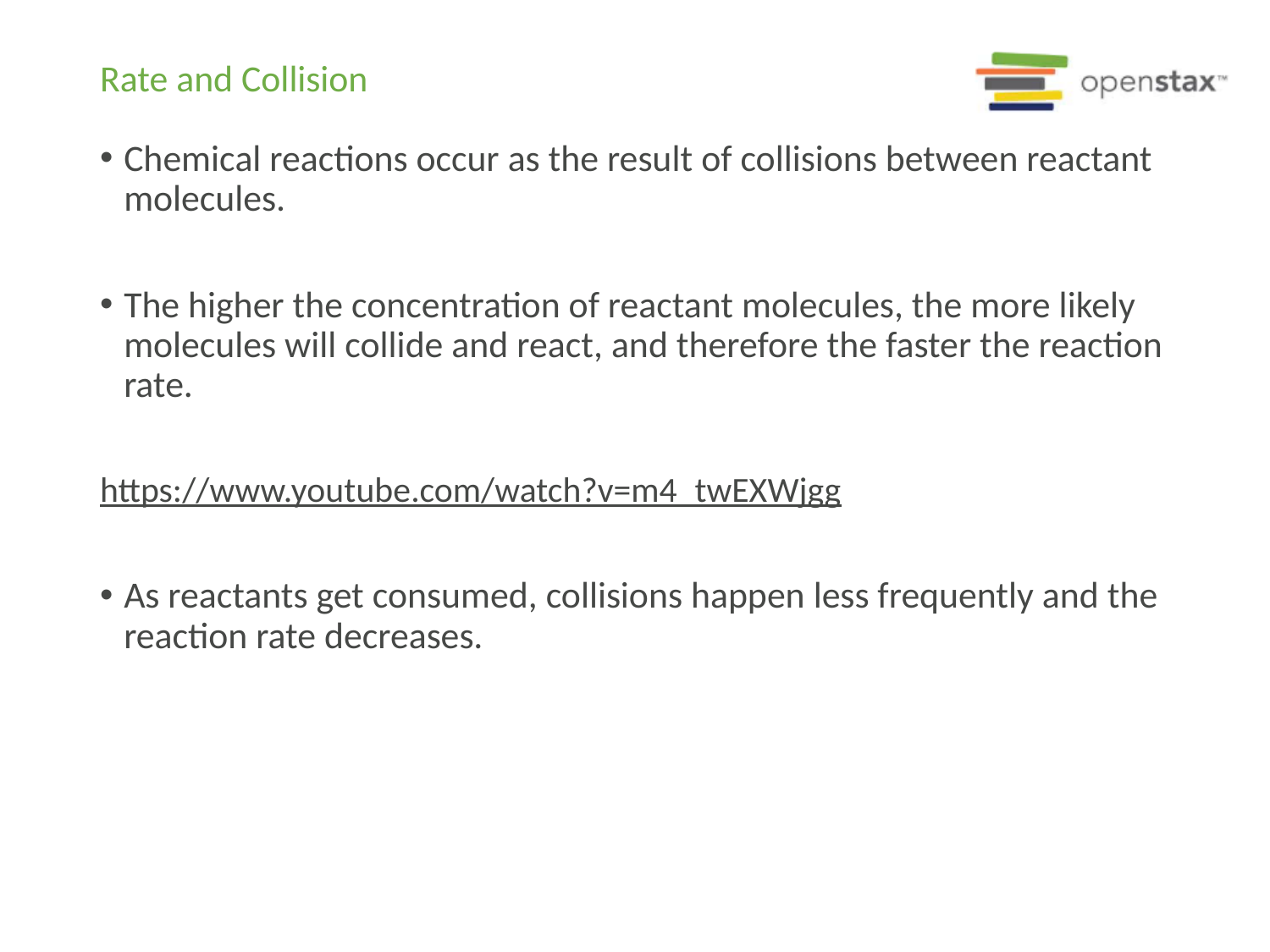

# Rate and Collision
Chemical reactions occur as the result of collisions between reactant molecules.

The higher the concentration of reactant molecules, the more likely molecules will collide and react, and therefore the faster the reaction rate.

https://www.youtube.com/watch?v=m4_twEXWjgg

As reactants get consumed, collisions happen less frequently and the reaction rate decreases.